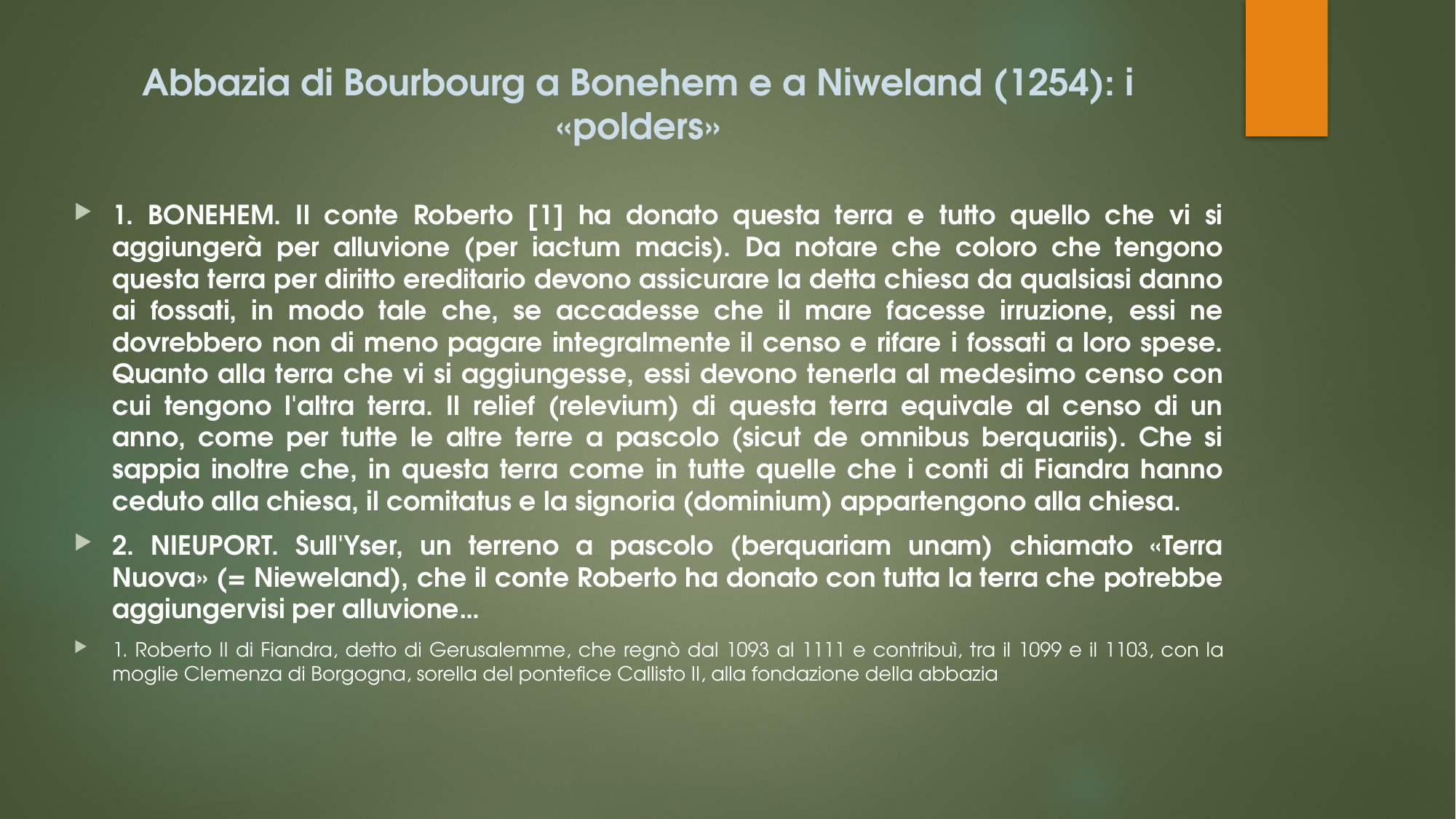

# Abbazia di Bourbourg a Bonehem e a Niweland (1254): i «polders»
1. BONEHEM. Il conte Roberto [1] ha donato questa terra e tutto quello che vi si aggiungerà per alluvione (per iactum macis). Da notare che coloro che tengono questa terra per diritto ereditario devono assicurare la detta chiesa da qualsiasi danno ai fossati, in modo tale che, se accadesse che il mare facesse irruzione, essi ne dovrebbero non di meno pagare integralmente il censo e rifare i fossati a loro spese. Quanto alla terra che vi si aggiungesse, essi devono tenerla al medesimo censo con cui tengono l'altra terra. Il relief (relevium) di questa terra equivale al censo di un anno, come per tutte le altre terre a pascolo (sicut de omnibus berquariis). Che si sappia inoltre che, in questa terra come in tutte quelle che i conti di Fiandra hanno ceduto alla chiesa, il comitatus e la signoria (dominium) appartengono alla chiesa.
2. NIEUPORT. Sull'Yser, un terreno a pascolo (berquariam unam) chiamato «Terra Nuova» (= Nieweland), che il conte Roberto ha donato con tutta la terra che potrebbe aggiungervisi per alluvione…
1. Roberto II di Fiandra, detto di Gerusalemme, che regnò dal 1093 al 1111 e contribuì, tra il 1099 e il 1103, con la moglie Clemenza di Borgogna, sorella del pontefice Callisto II, alla fondazione della abbazia